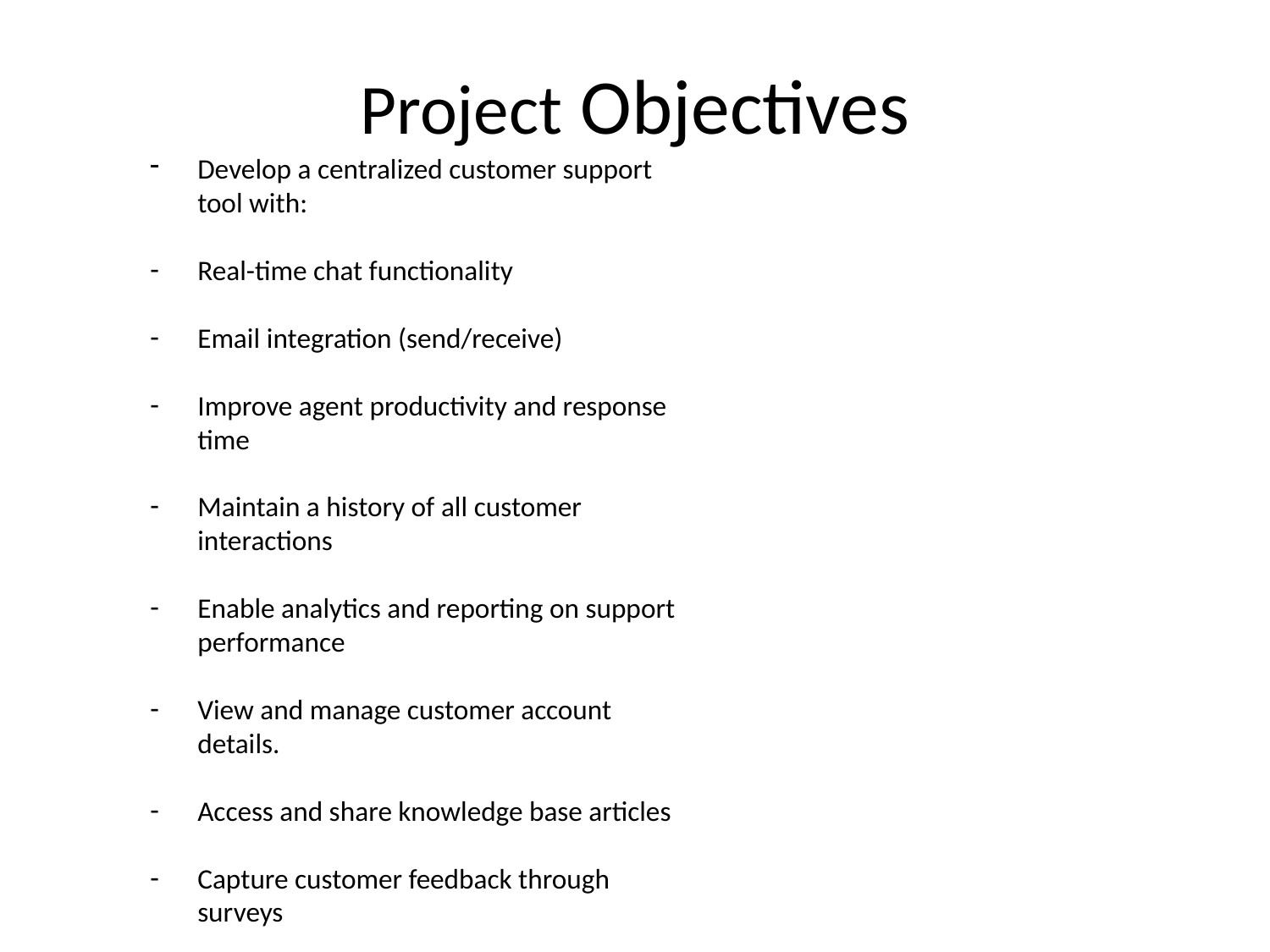

# Project Objectives
Develop a centralized customer support tool with:

Real-time chat functionality

Email integration (send/receive)

Improve agent productivity and response time

Maintain a history of all customer interactions

Enable analytics and reporting on support performance

View and manage customer account details.

Access and share knowledge base articles

Capture customer feedback through surveys

Improve customer satisfaction and support team efficiency

Enable insightful reporting and data-driven decision making